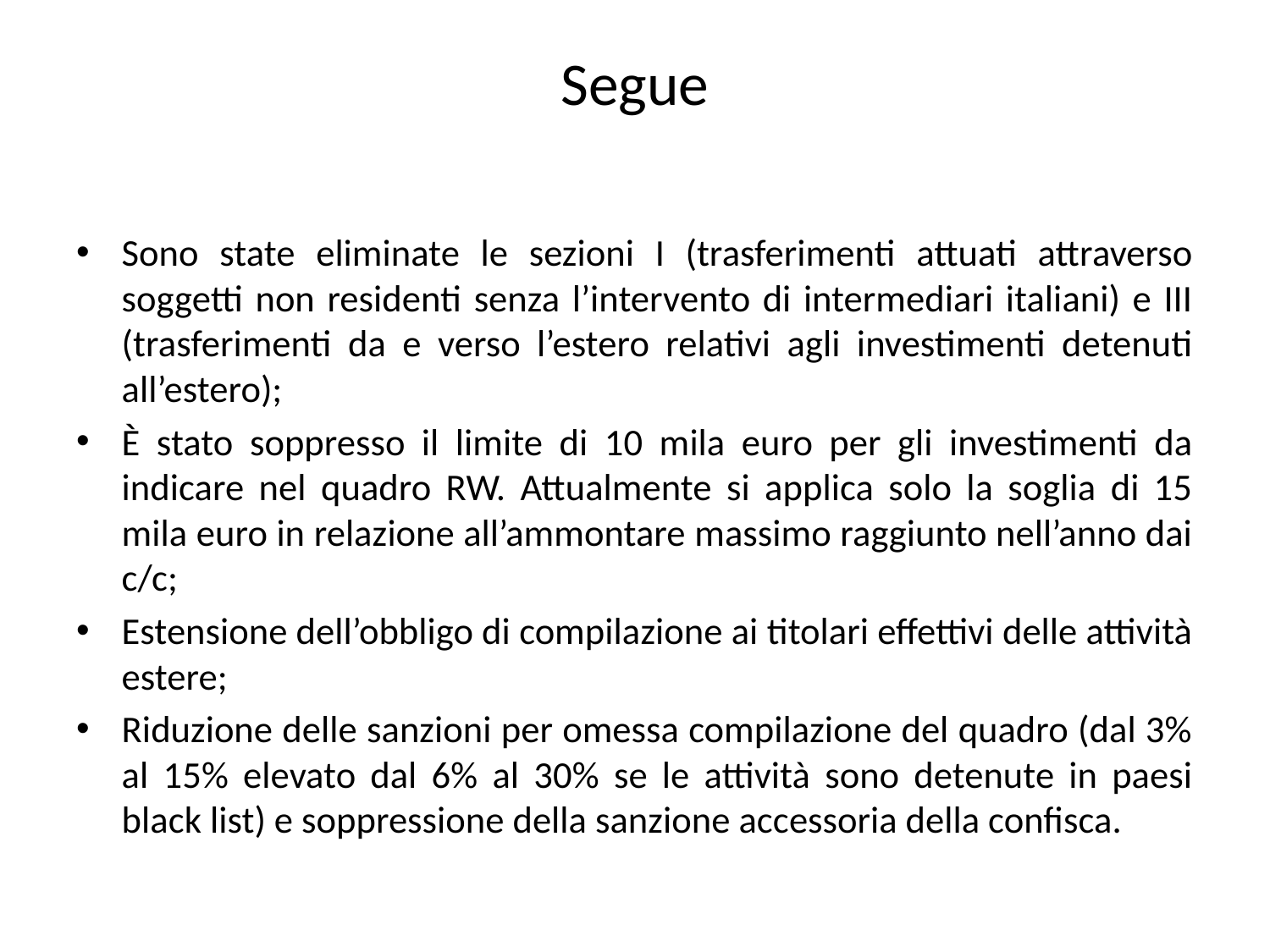

# Segue
Sono state eliminate le sezioni I (trasferimenti attuati attraverso soggetti non residenti senza l’intervento di intermediari italiani) e III (trasferimenti da e verso l’estero relativi agli investimenti detenuti all’estero);
È stato soppresso il limite di 10 mila euro per gli investimenti da indicare nel quadro RW. Attualmente si applica solo la soglia di 15 mila euro in relazione all’ammontare massimo raggiunto nell’anno dai c/c;
Estensione dell’obbligo di compilazione ai titolari effettivi delle attività estere;
Riduzione delle sanzioni per omessa compilazione del quadro (dal 3% al 15% elevato dal 6% al 30% se le attività sono detenute in paesi black list) e soppressione della sanzione accessoria della confisca.